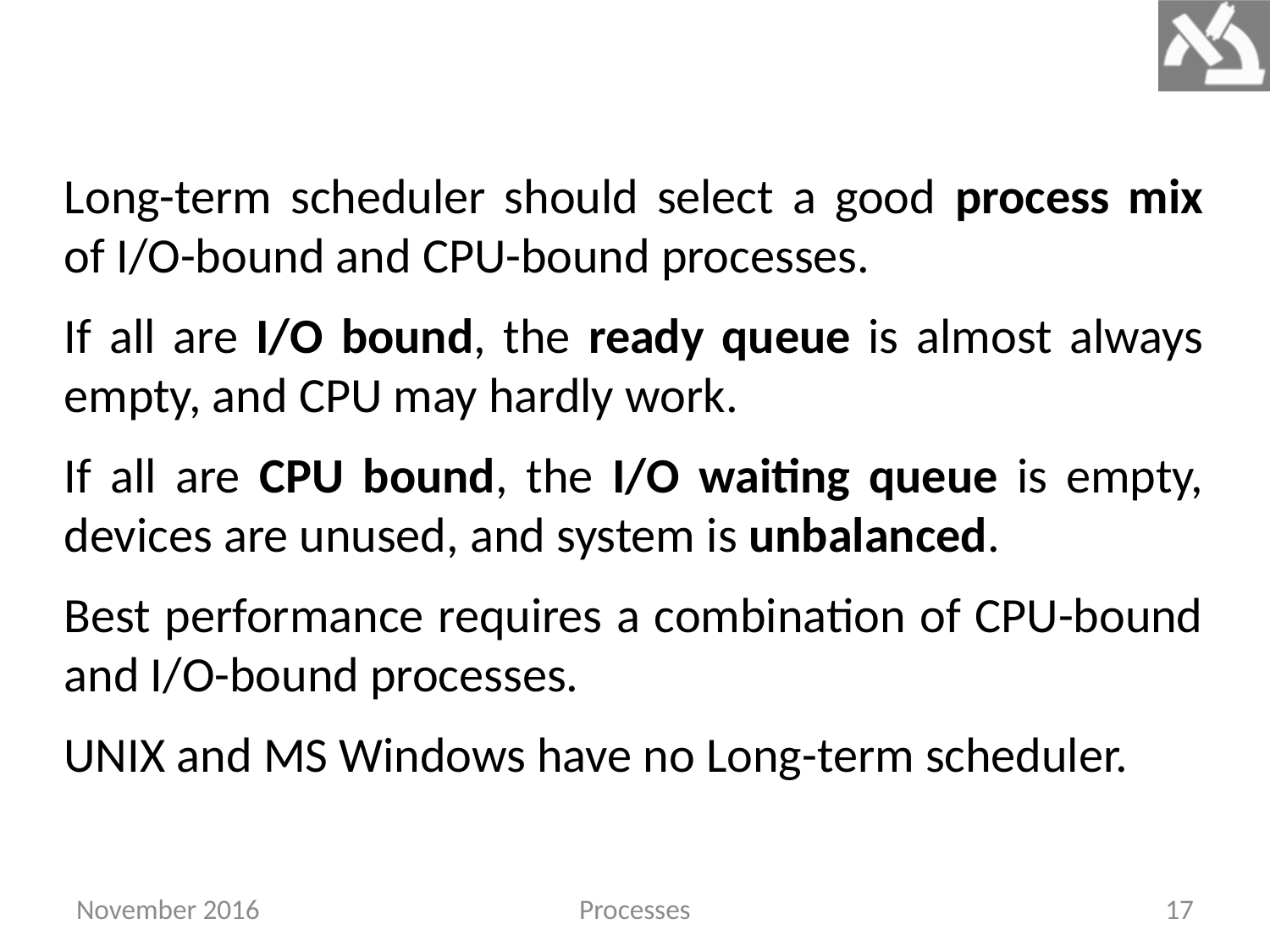

Long-term scheduler should select a good process mix of I/O-bound and CPU-bound processes.
If all are I/O bound, the ready queue is almost always empty, and CPU may hardly work.
If all are CPU bound, the I/O waiting queue is empty, devices are unused, and system is unbalanced.
Best performance requires a combination of CPU-bound and I/O-bound processes.
UNIX and MS Windows have no Long-term scheduler.
November 2016
Processes
17